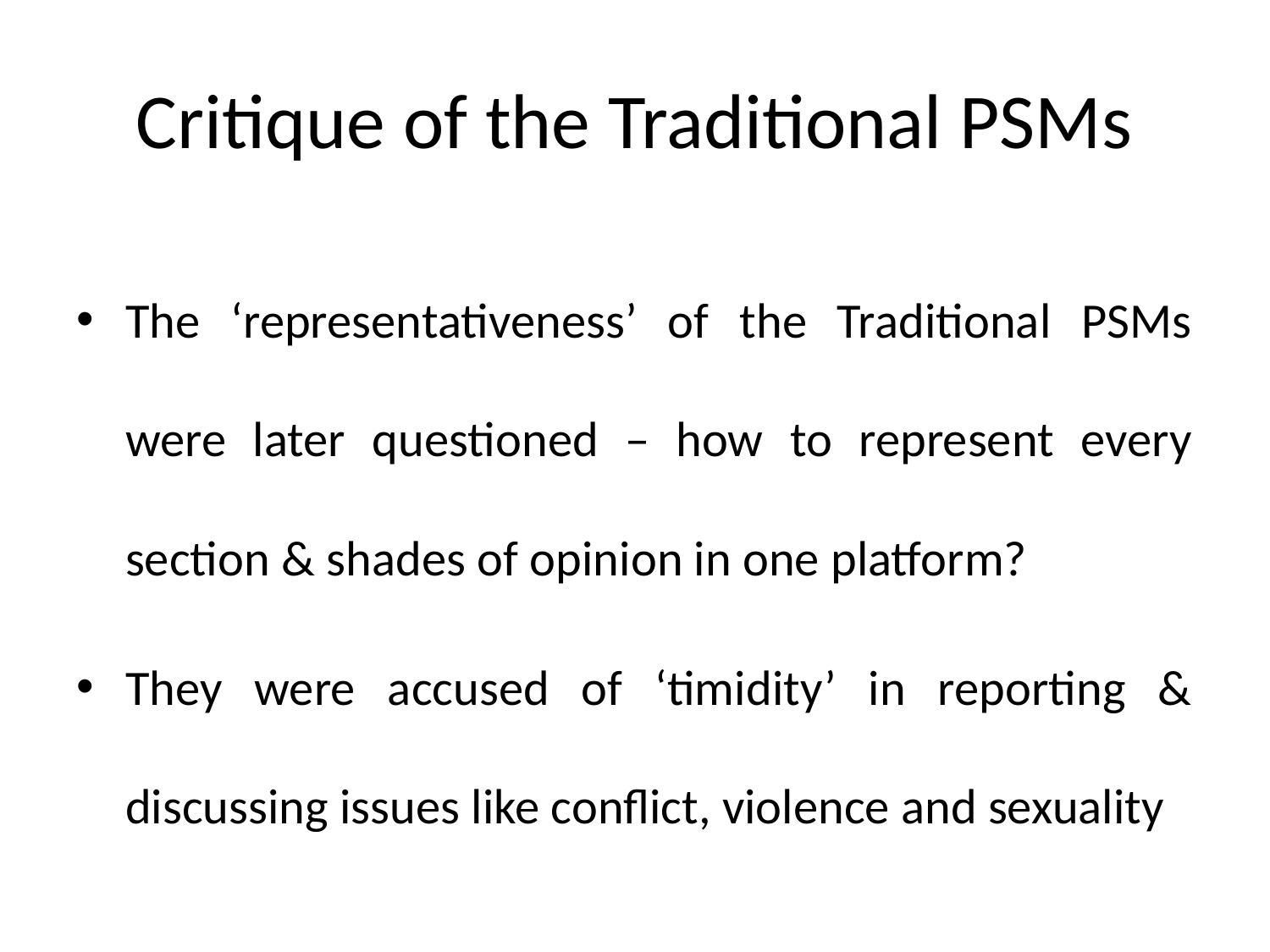

# Critique of the Traditional PSMs
The ‘representativeness’ of the Traditional PSMs were later questioned – how to represent every section & shades of opinion in one platform?
They were accused of ‘timidity’ in reporting & discussing issues like conflict, violence and sexuality